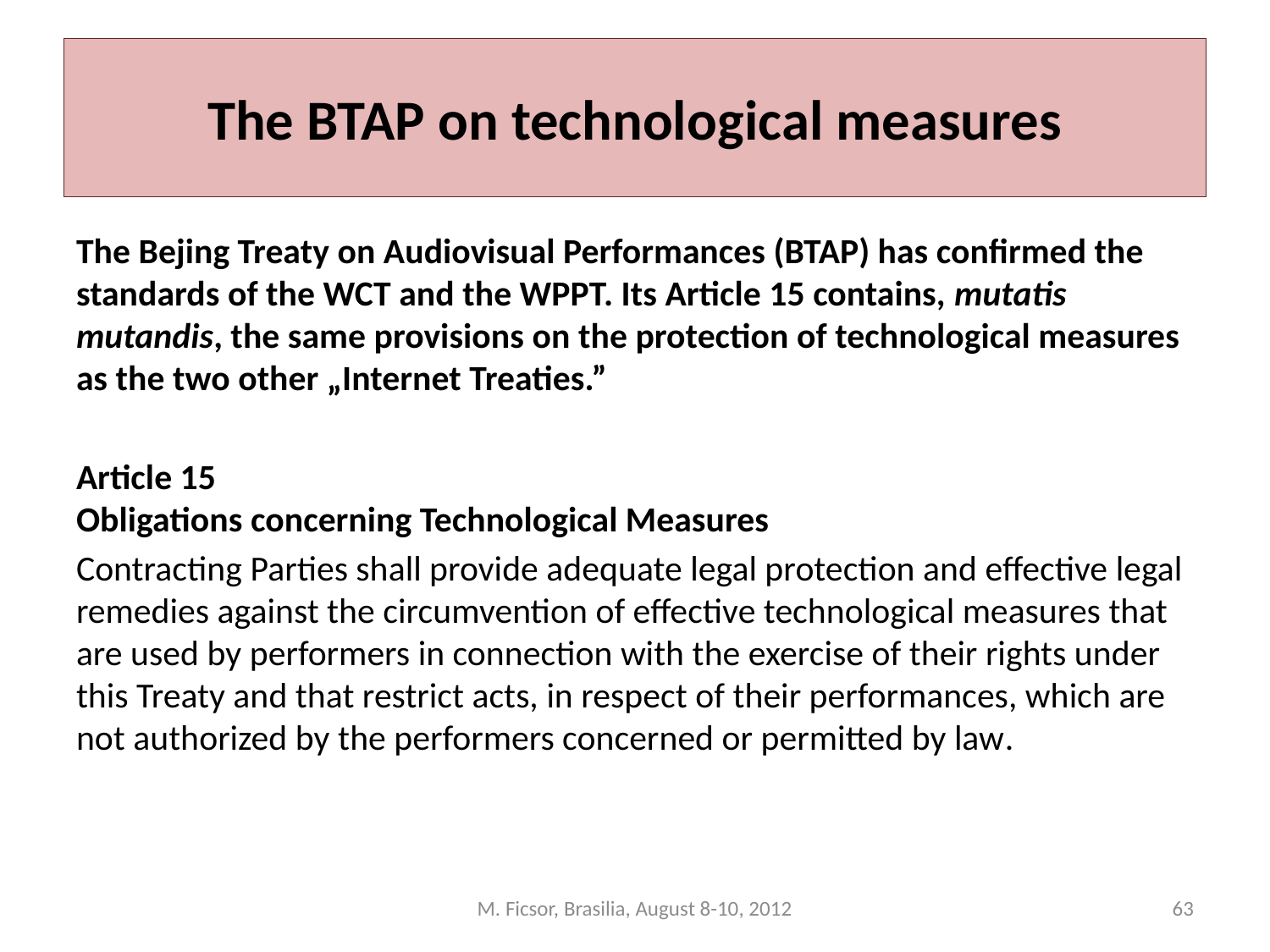

# The BTAP on technological measures
The Bejing Treaty on Audiovisual Performances (BTAP) has confirmed the standards of the WCT and the WPPT. Its Article 15 contains, mutatis mutandis, the same provisions on the protection of technological measures as the two other „Internet Treaties.”

Article 15
Obligations concerning Technological Measures
Contracting Parties shall provide adequate legal protection and effective legal remedies against the circumvention of effective technological measures that are used by performers in connection with the exercise of their rights under this Treaty and that restrict acts, in respect of their performances, which are not authorized by the performers concerned or permitted by law.

M. Ficsor, Brasilia, August 8-10, 2012
63